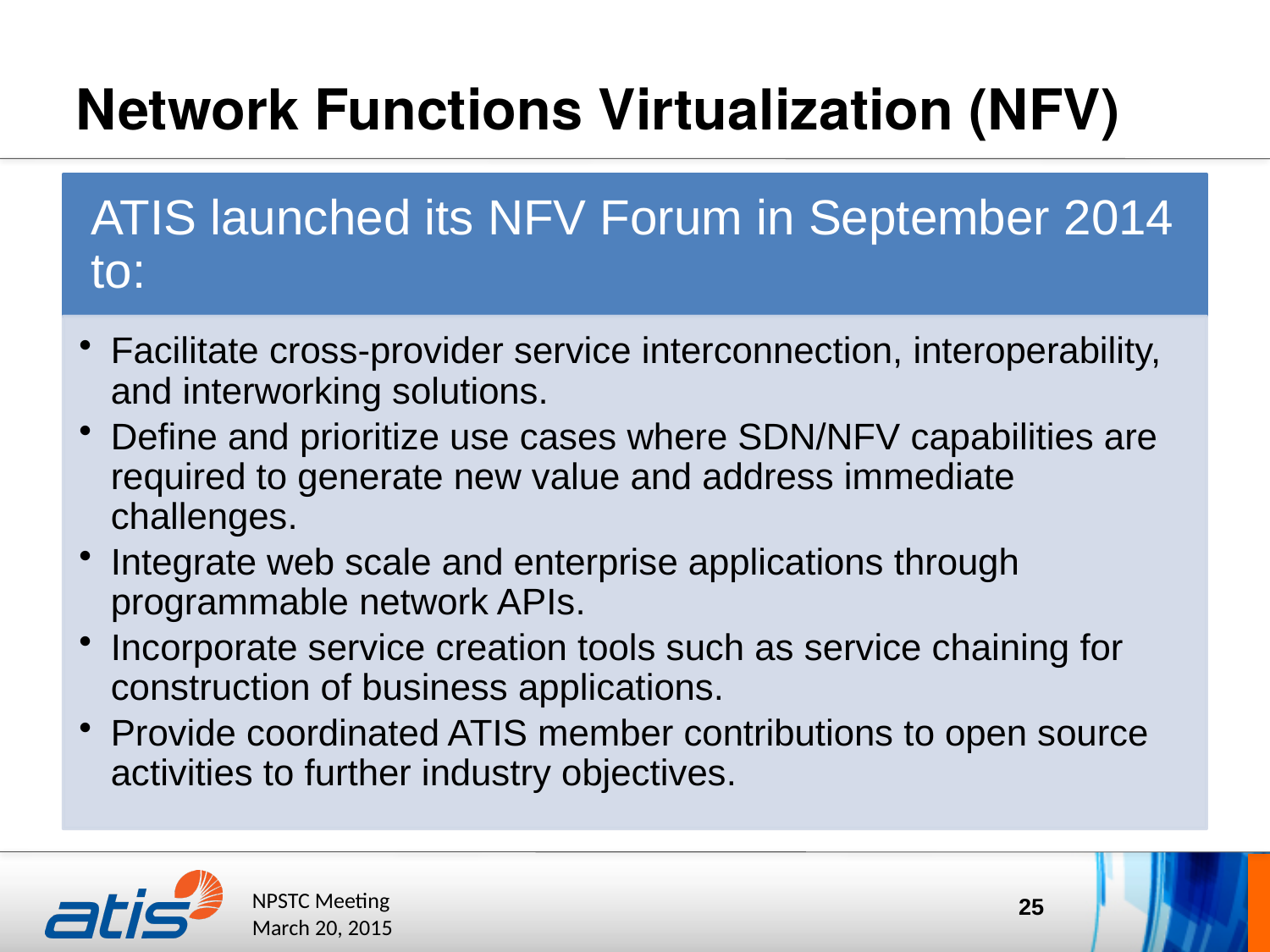

# Network Functions Virtualization (NFV)
ATIS launched its NFV Forum in September 2014 to:
Facilitate cross-provider service interconnection, interoperability, and interworking solutions.
Define and prioritize use cases where SDN/NFV capabilities are required to generate new value and address immediate challenges.
Integrate web scale and enterprise applications through programmable network APIs.
Incorporate service creation tools such as service chaining for construction of business applications.
Provide coordinated ATIS member contributions to open source activities to further industry objectives.
25